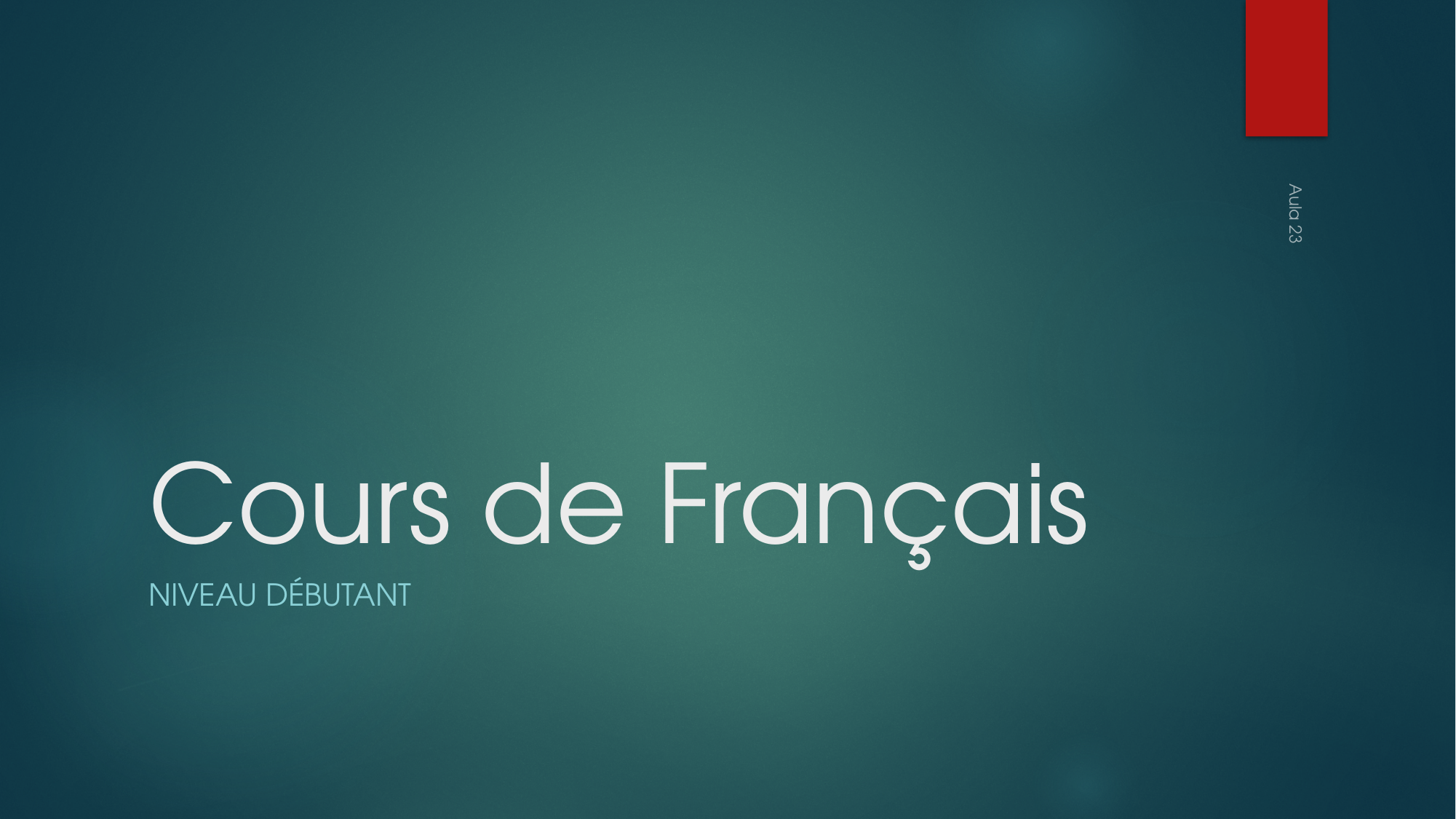

# Cours de Français
Aula 23
Niveau débutant